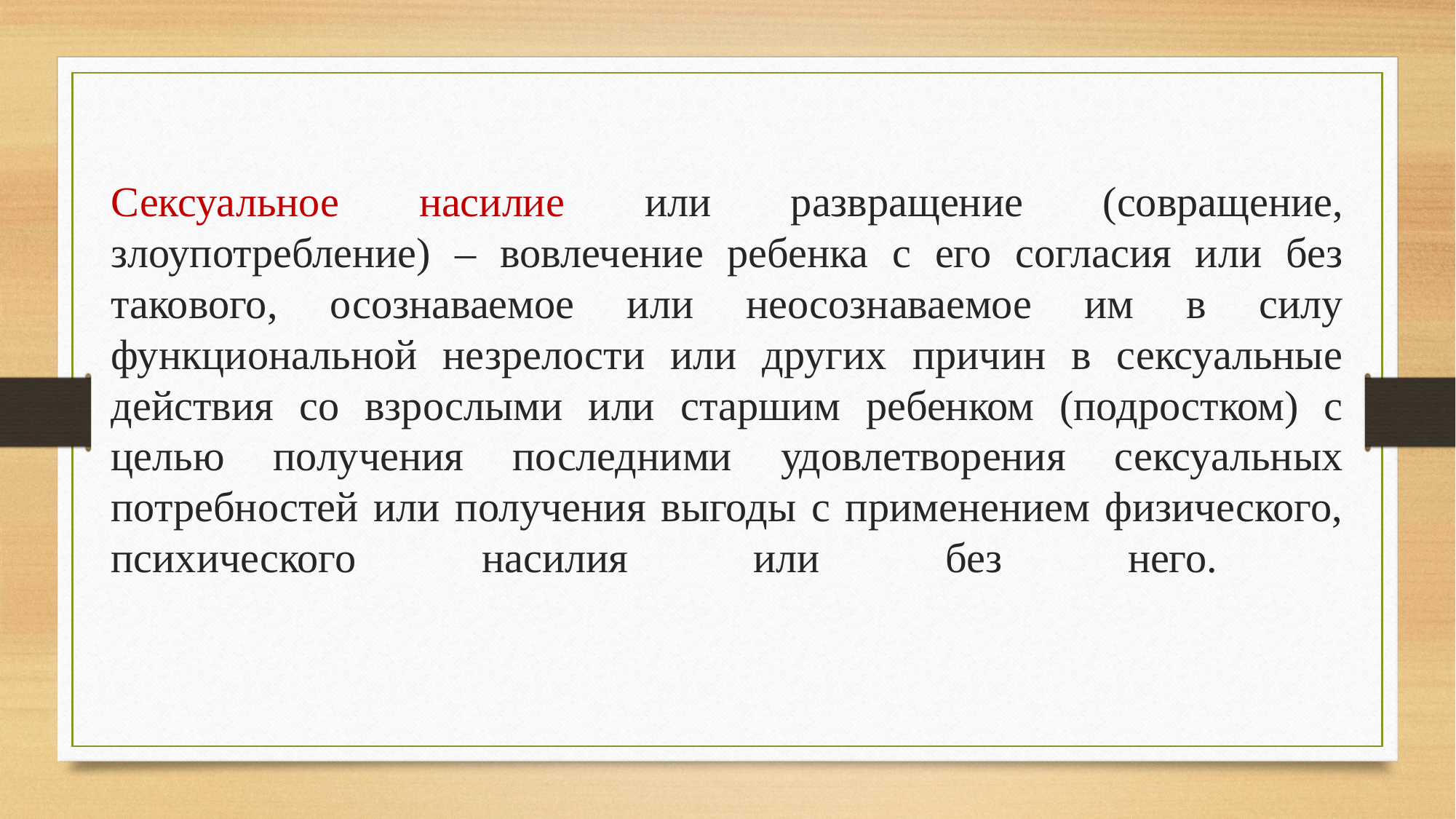

Сексуальное насилие или развращение (совращение, злоупотребление) – вовлечение ребенка с его согласия или без такового, осознаваемое или неосознаваемое им в силу функциональной незрелости или других причин в сексуальные действия со взрослыми или старшим ребенком (подростком) с целью получения последними удовлетворения сексуальных потребностей или получения выгоды с применением физического, психического насилия или без него.